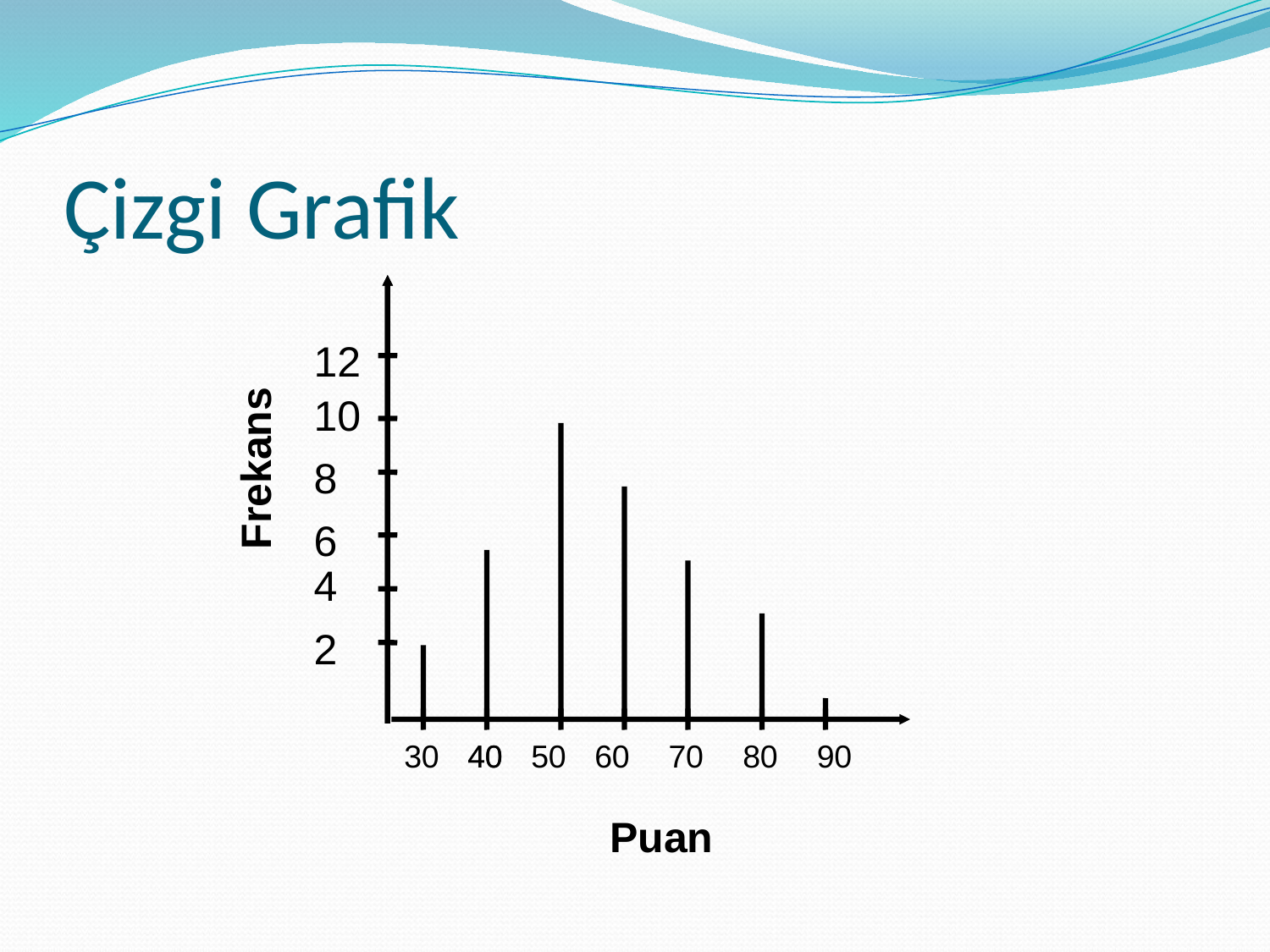

# Çizgi Grafik

12

10

Frekans
8

6

4

2

30
40
40
50
60
70
80
90
Puan